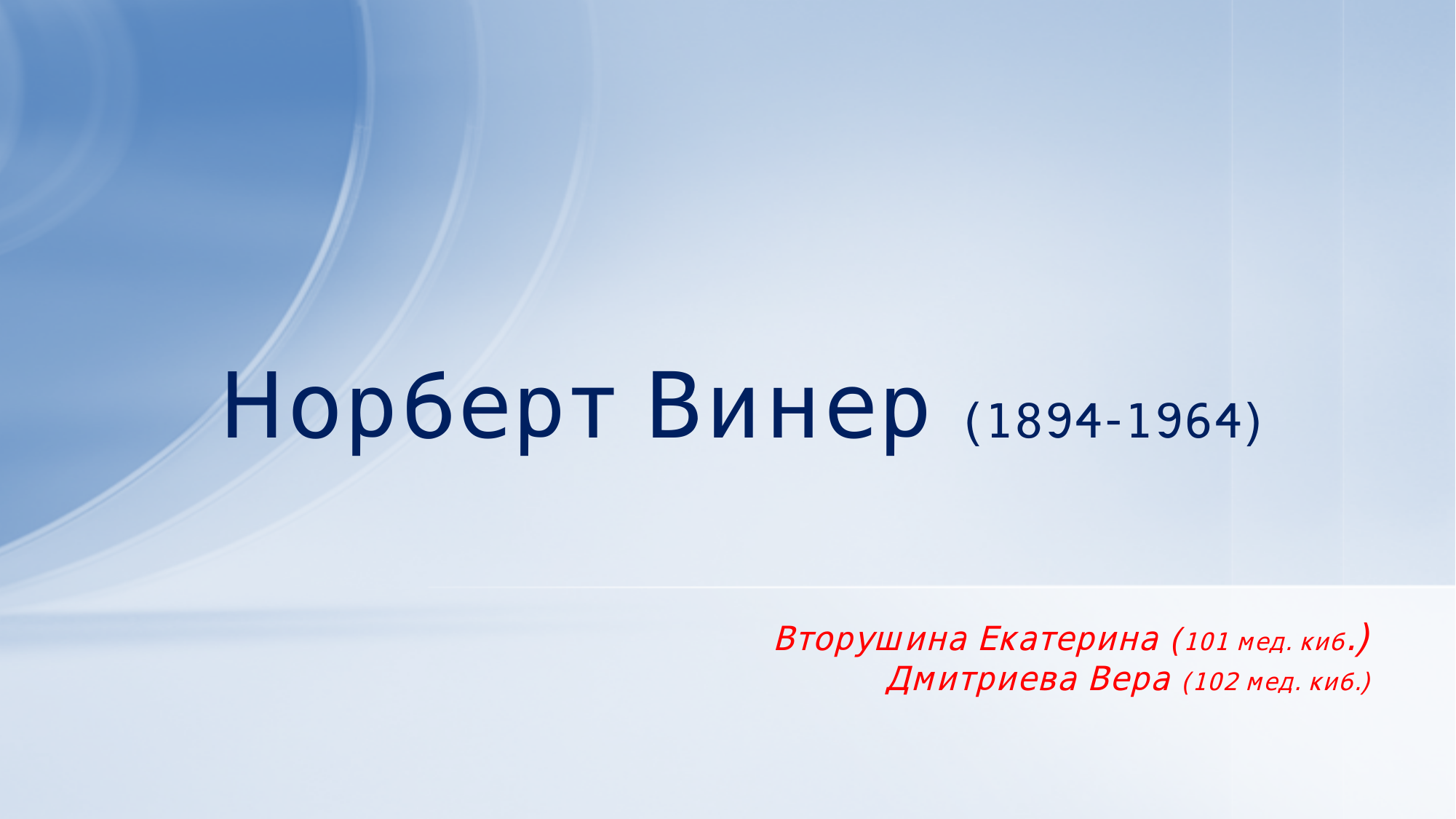

# Норберт Винер (1894-1964)
Вторушина Екатерина (101 мед. киб.)
Дмитриева Вера (102 мед. киб.)